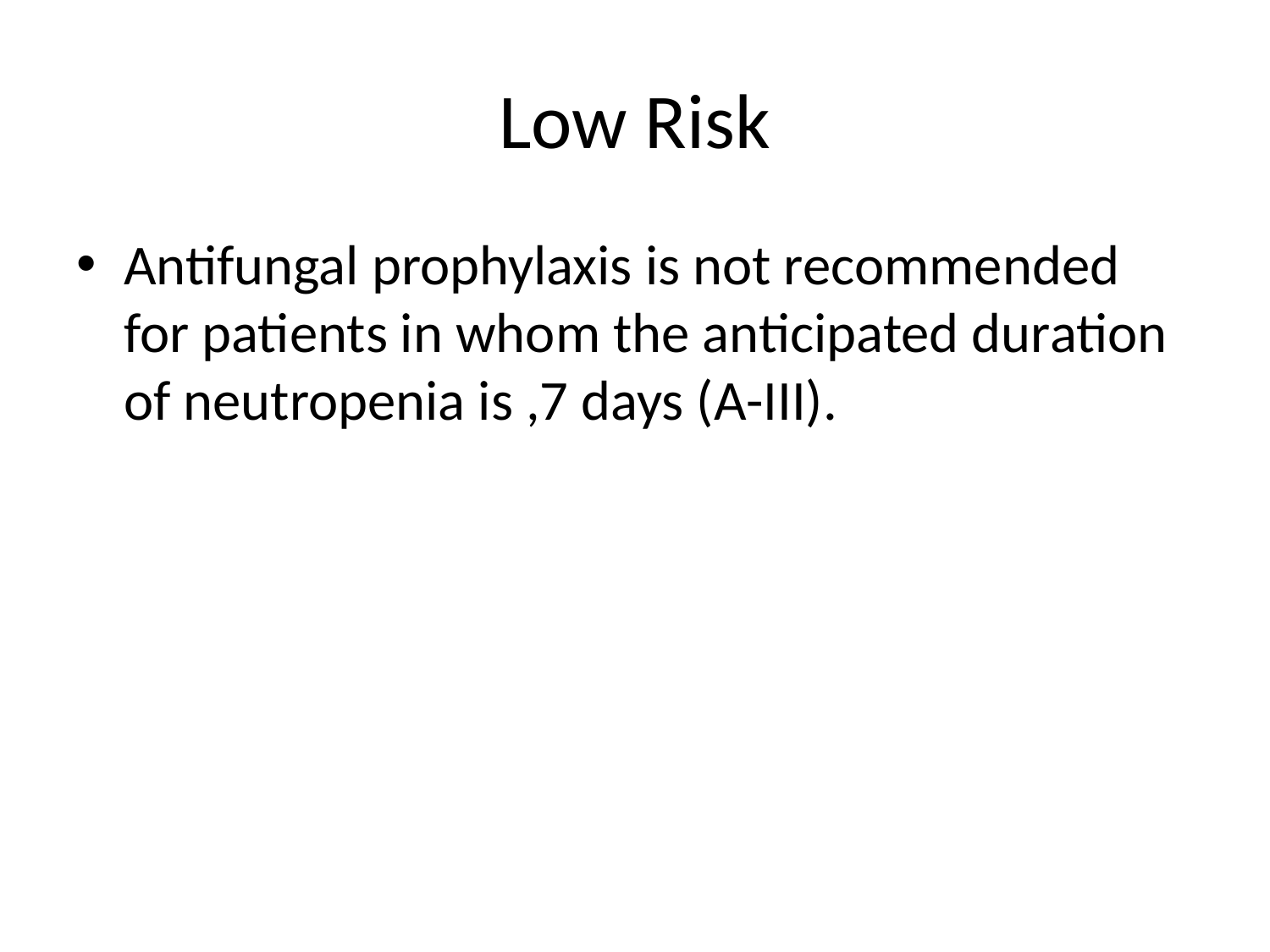

# Low Risk
Antifungal prophylaxis is not recommended for patients in whom the anticipated duration of neutropenia is ,7 days (A-III).